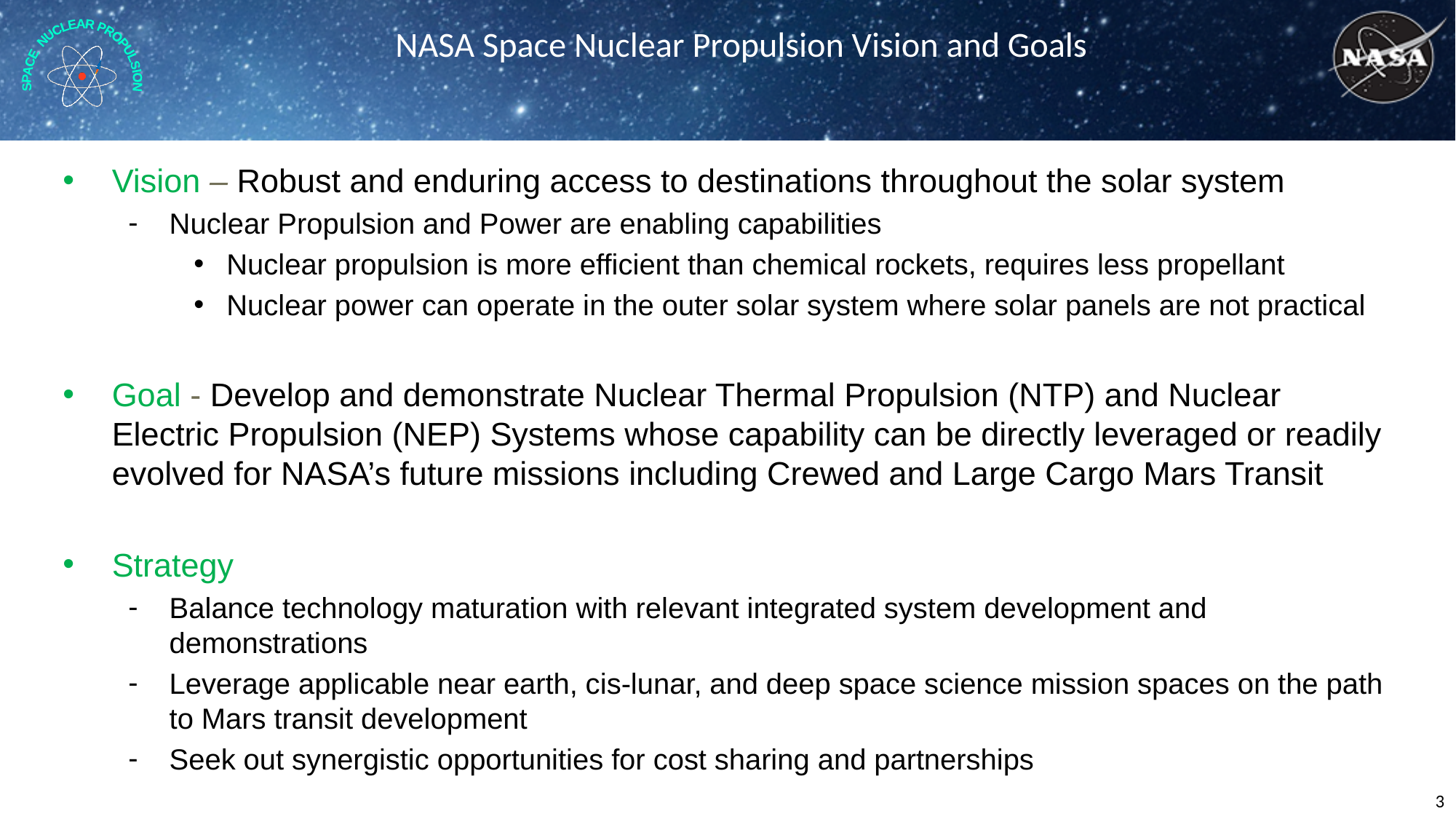

# NASA Space Nuclear Propulsion Vision and Goals
Vision – Robust and enduring access to destinations throughout the solar system
Nuclear Propulsion and Power are enabling capabilities
Nuclear propulsion is more efficient than chemical rockets, requires less propellant
Nuclear power can operate in the outer solar system where solar panels are not practical

Goal - Develop and demonstrate Nuclear Thermal Propulsion (NTP) and Nuclear Electric Propulsion (NEP) Systems whose capability can be directly leveraged or readily evolved for NASA’s future missions including Crewed and Large Cargo Mars Transit

Strategy
Balance technology maturation with relevant integrated system development and demonstrations
Leverage applicable near earth, cis-lunar, and deep space science mission spaces on the path to Mars transit development
Seek out synergistic opportunities for cost sharing and partnerships

3